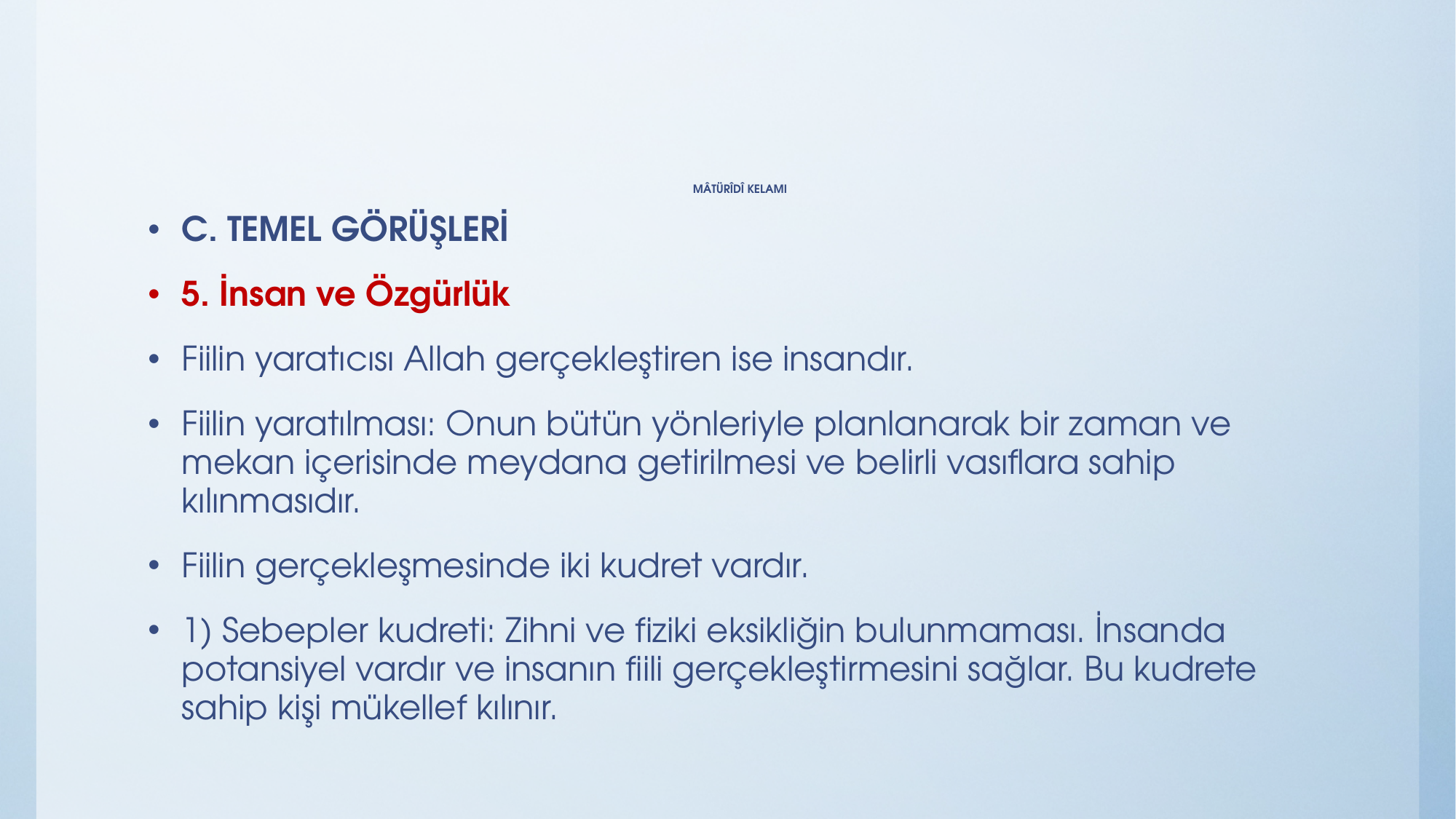

# MÂTÜRÎDÎ KELAMI
C. TEMEL GÖRÜŞLERİ
5. İnsan ve Özgürlük
Fiilin yaratıcısı Allah gerçekleştiren ise insandır.
Fiilin yaratılması: Onun bütün yönleriyle planlanarak bir zaman ve mekan içerisinde meydana getirilmesi ve belirli vasıflara sahip kılınmasıdır.
Fiilin gerçekleşmesinde iki kudret vardır.
1) Sebepler kudreti: Zihni ve fiziki eksikliğin bulunmaması. İnsanda potansiyel vardır ve insanın fiili gerçekleştirmesini sağlar. Bu kudrete sahip kişi mükellef kılınır.